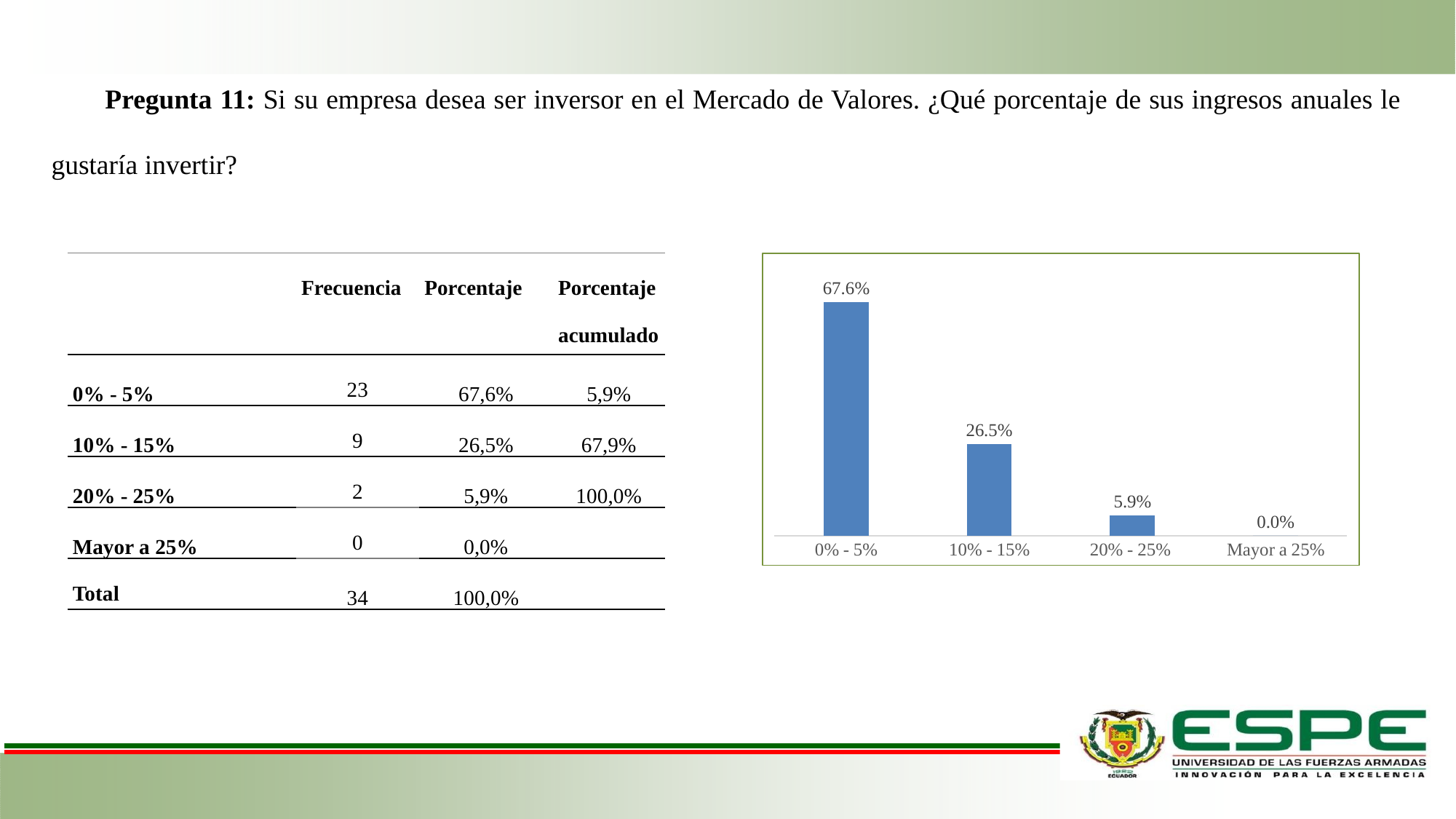

Pregunta 11: Si su empresa desea ser inversor en el Mercado de Valores. ¿Qué porcentaje de sus ingresos anuales le gustaría invertir?
|  | Frecuencia | Porcentaje | Porcentaje acumulado |
| --- | --- | --- | --- |
| 0% - 5% | 23 | 67,6% | 5,9% |
| 10% - 15% | 9 | 26,5% | 67,9% |
| 20% - 25% | 2 | 5,9% | 100,0% |
| Mayor a 25% | 0 | 0,0% |  |
| Total | 34 | 100,0% |  |

### Chart

| Category |  |
|---|---|
| 0% - 5% | 0.676 |
| 10% - 15% | 0.265 |
| 20% - 25%  | 0.059 |
| Mayor a 25% | 0.0 |